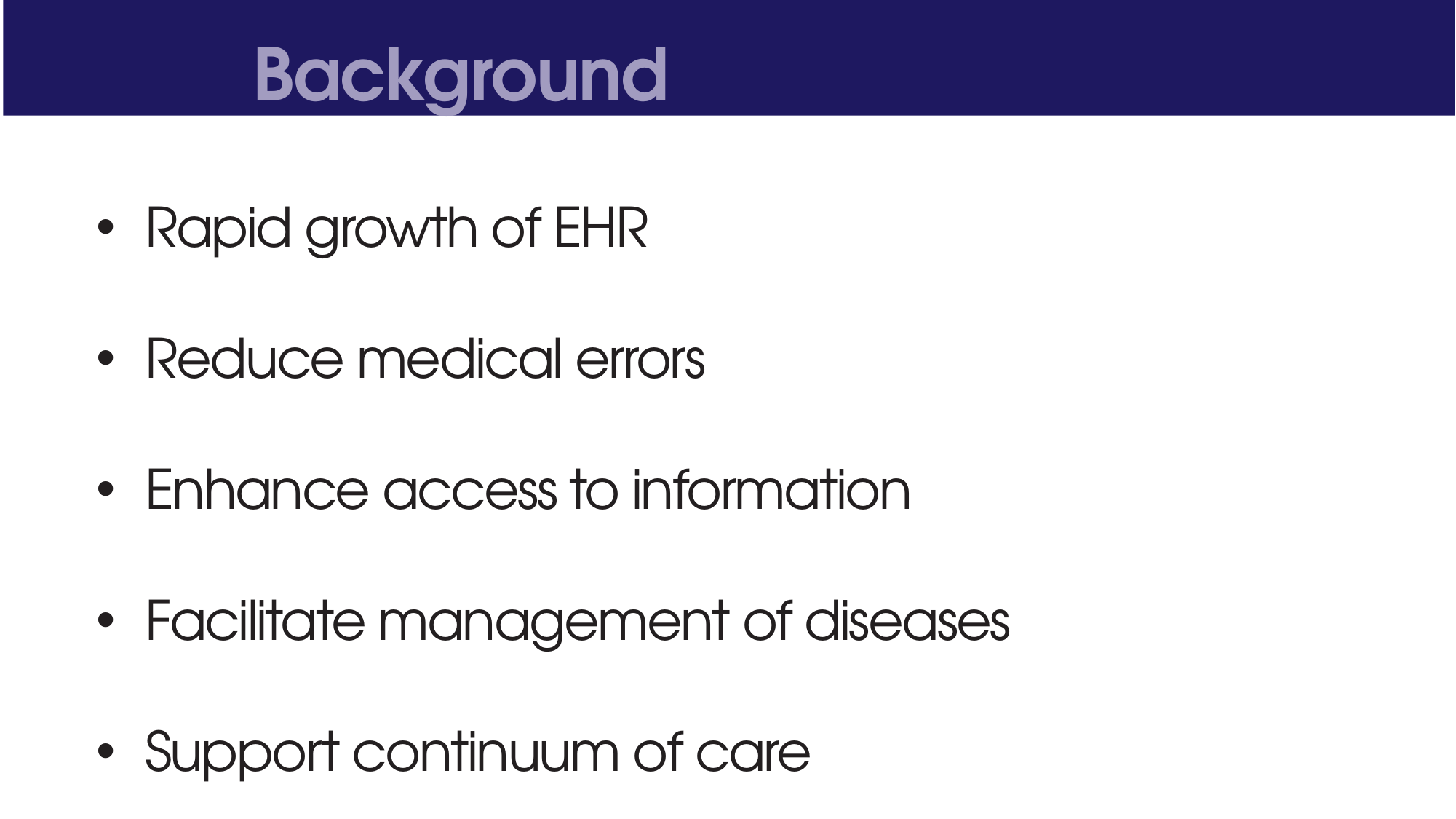

Background
Rapid growth of EHR

Reduce medical errors

Enhance access to information

Facilitate management of diseases

Support continuum of care